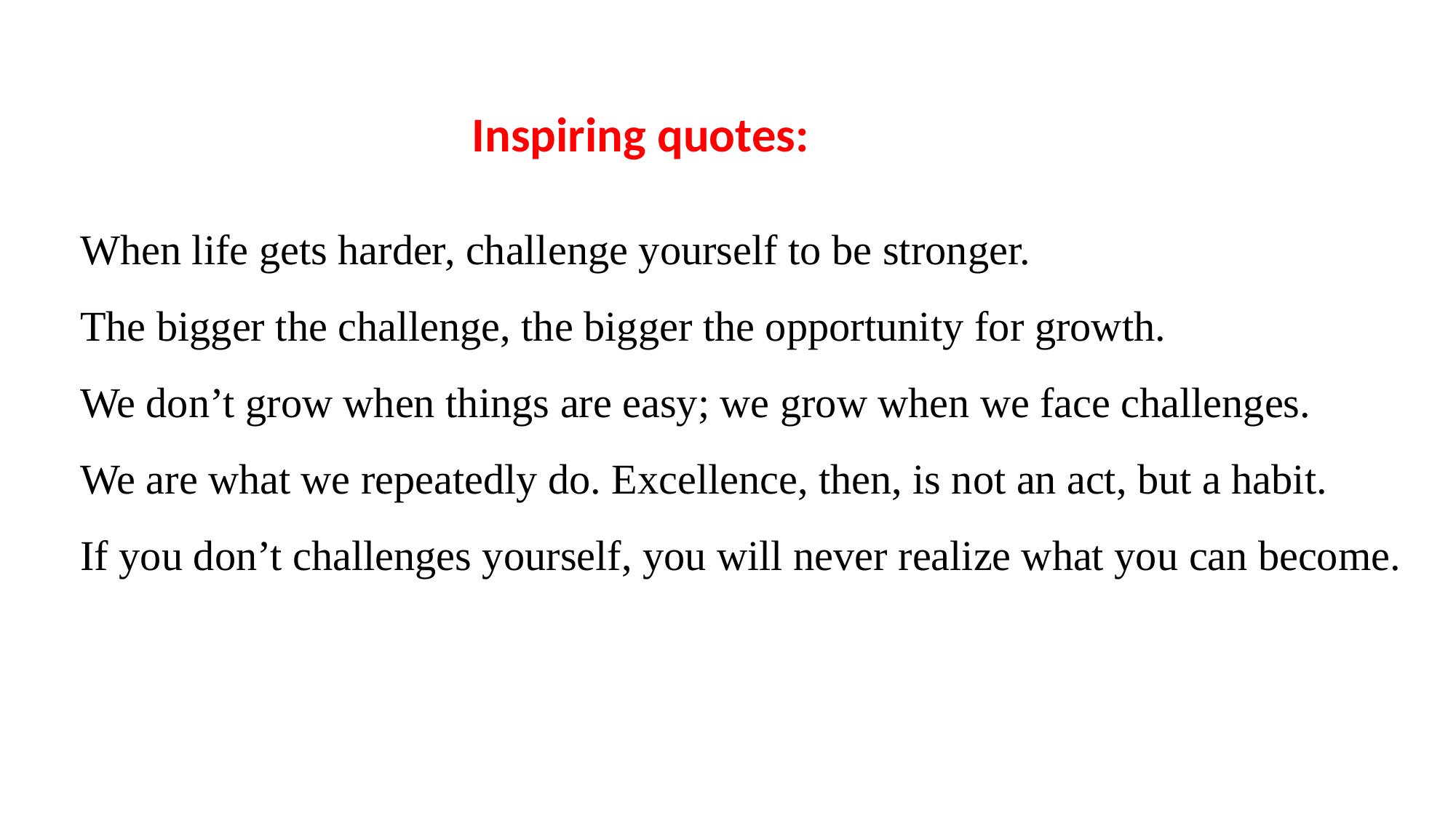

Inspiring quotes:

When life gets harder, challenge yourself to be stronger.
The bigger the challenge, the bigger the opportunity for growth.
We don’t grow when things are easy; we grow when we face challenges.
We are what we repeatedly do. Excellence, then, is not an act, but a habit.
If you don’t challenges yourself, you will never realize what you can become.